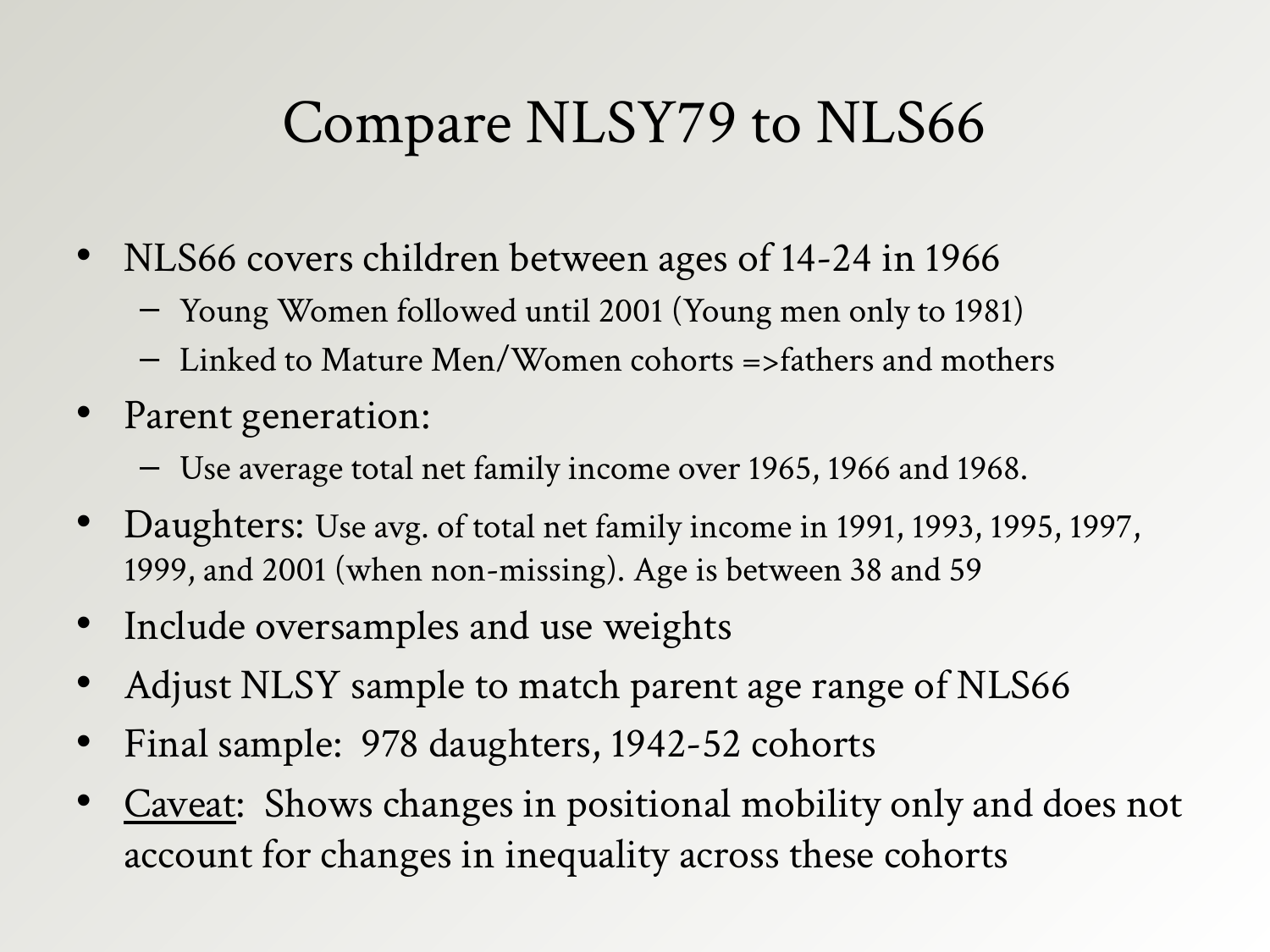

# Compare NLSY79 to NLS66
NLS66 covers children between ages of 14-24 in 1966
Young Women followed until 2001 (Young men only to 1981)
Linked to Mature Men/Women cohorts =>fathers and mothers
Parent generation:
Use average total net family income over 1965, 1966 and 1968.
Daughters: Use avg. of total net family income in 1991, 1993, 1995, 1997, 1999, and 2001 (when non-missing). Age is between 38 and 59
Include oversamples and use weights
Adjust NLSY sample to match parent age range of NLS66
Final sample:  978 daughters, 1942-52 cohorts
Caveat:  Shows changes in positional mobility only and does not account for changes in inequality across these cohorts